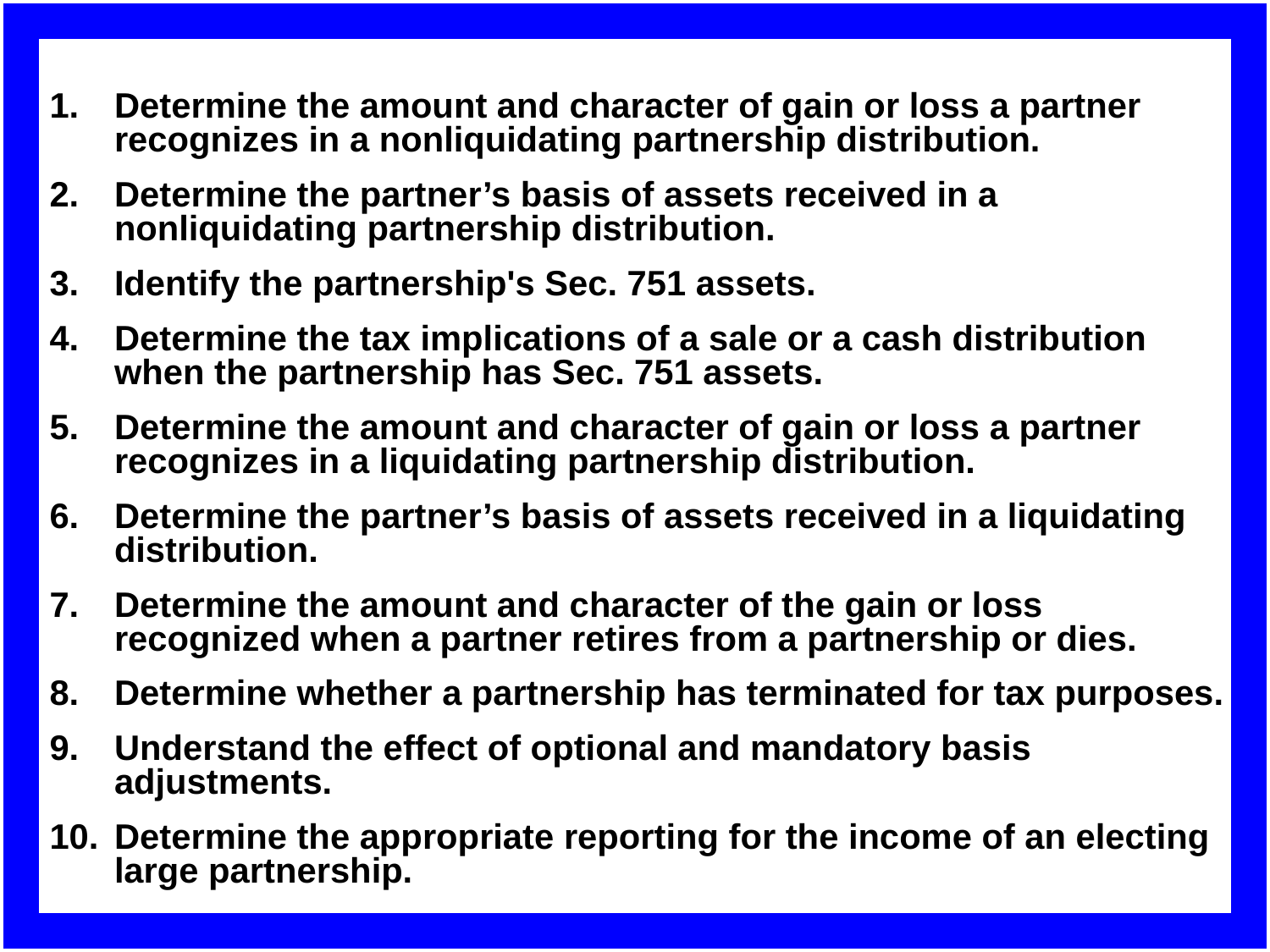

1.	Determine the amount and character of gain or loss a partner recognizes in a nonliquidating partnership distribution.
2.	Determine the partner’s basis of assets received in a nonliquidating partnership distribution.
3.	Identify the partnership's Sec. 751 assets.
4.	Determine the tax implications of a sale or a cash distribution when the partnership has Sec. 751 assets.
5.	Determine the amount and character of gain or loss a partner recognizes in a liquidating partnership distribution.
6.	Determine the partner’s basis of assets received in a liquidating distribution.
7.	Determine the amount and character of the gain or loss recognized when a partner retires from a partnership or dies.
8.	Determine whether a partnership has terminated for tax purposes.
9.	Understand the effect of optional and mandatory basis adjustments.
10.	Determine the appropriate reporting for the income of an electing large partnership.